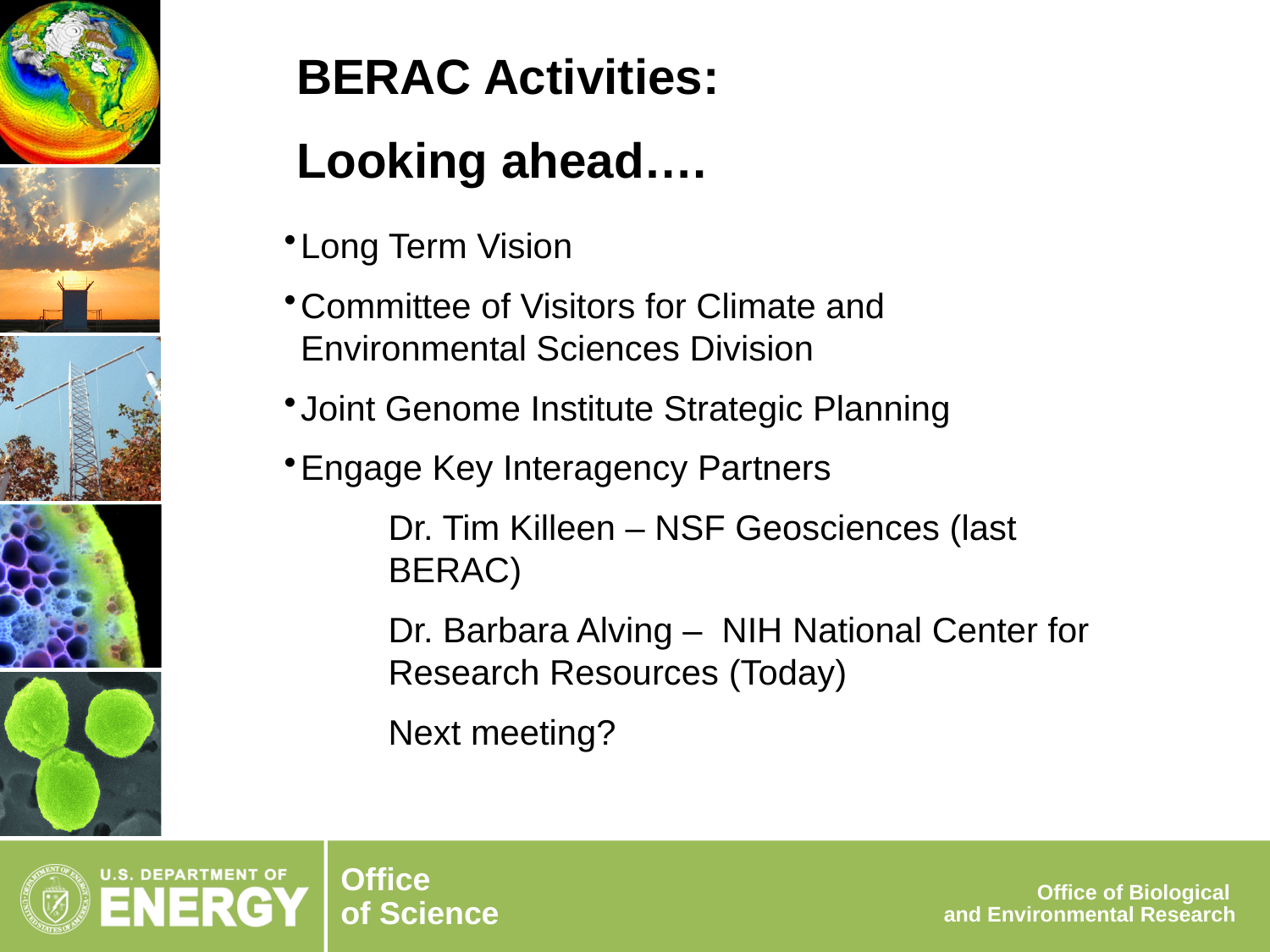

BERAC Activities:
Looking ahead….
Long Term Vision
Committee of Visitors for Climate and Environmental Sciences Division
Joint Genome Institute Strategic Planning
Engage Key Interagency Partners
Dr. Tim Killeen – NSF Geosciences (last BERAC)
Dr. Barbara Alving –  NIH National Center for Research Resources (Today)
Next meeting?